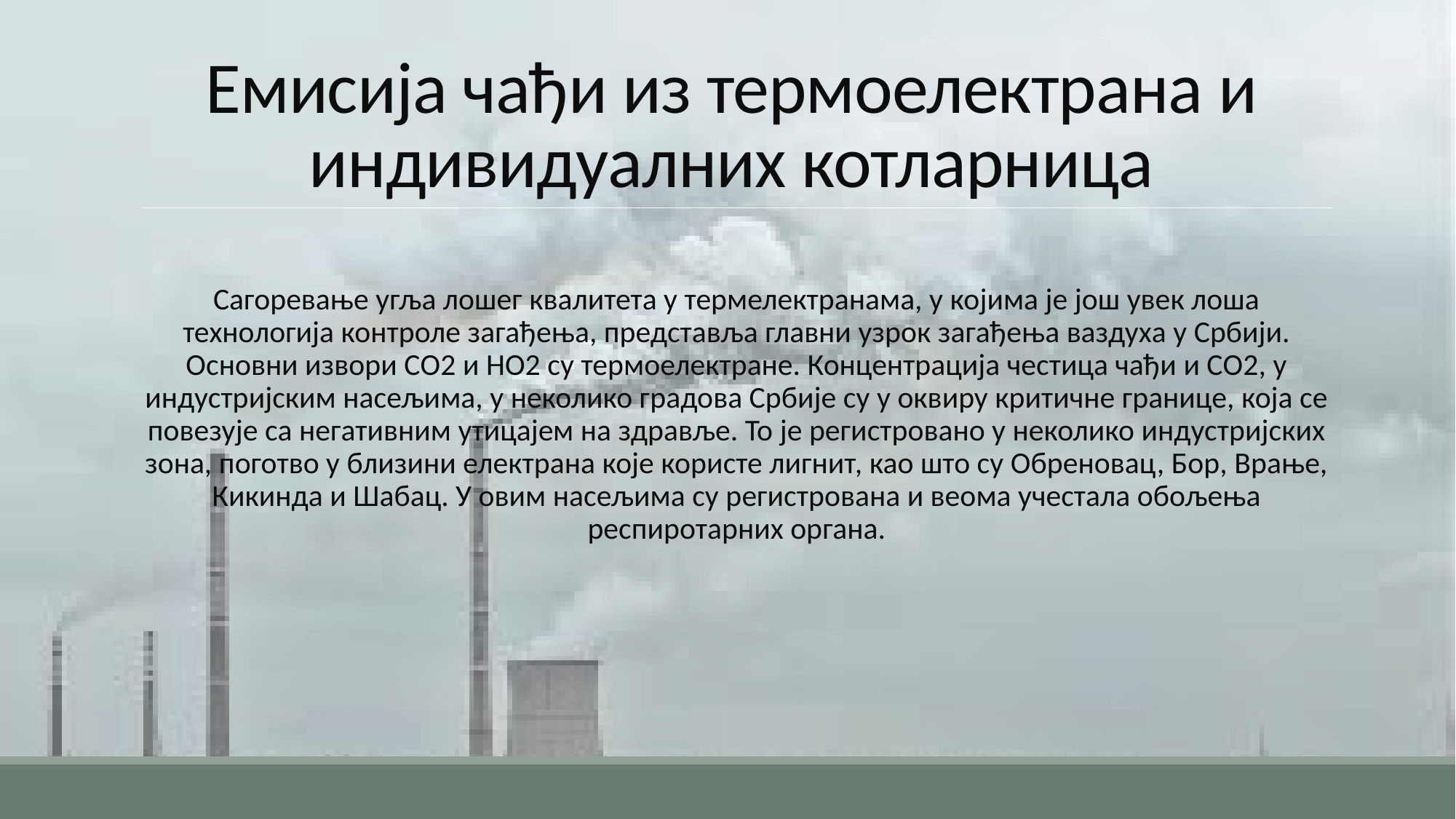

# Емисија чађи из термоелектрана и индивидуалних котларница

Сагоревање угља лошег квалитета у термелектранама, у којима је још увек лоша технологија контроле загађења, представља главни узрок загађења ваздуха у Србији. Основни извори СО2 и НО2 су термоелектране. Концентрација честица чађи и СО2, у индустријским насељима, у неколико градова Србије су у оквиру критичне границе, која се повезује са негативним утицајем на здравље. То је регистровано у неколико индустријских зона, поготво у близини електрана које користе лигнит, као што су Обреновац, Бор, Врање, Кикинда и Шабац. У овим насељима су регистрована и веома учестала обољења респиротарних органа.